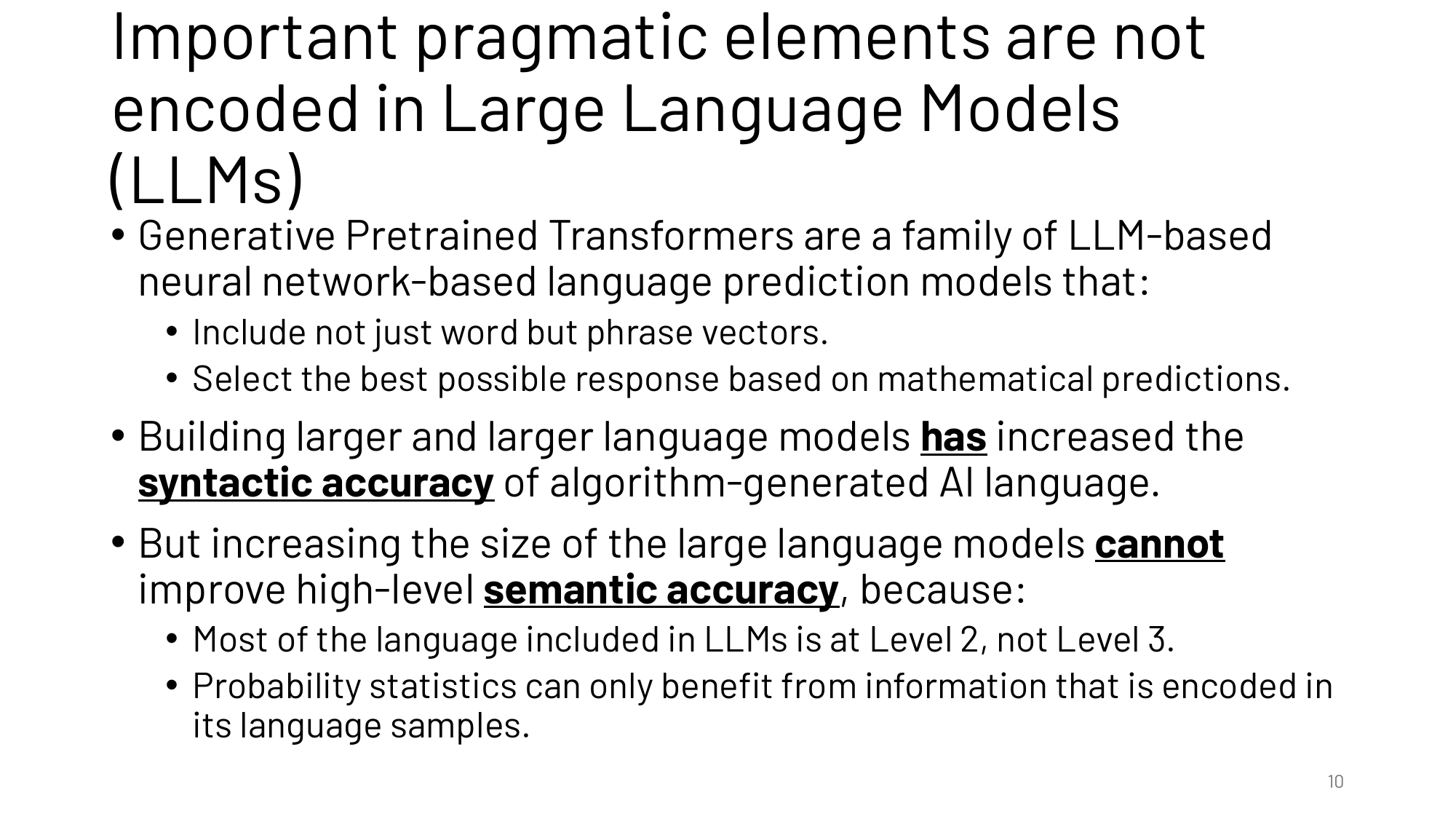

# Important pragmatic elements are not encoded in Large Language Models (LLMs)
Generative Pretrained Transformers are a family of LLM-based neural network-based language prediction models that:
Include not just word but phrase vectors.
Select the best possible response based on mathematical predictions.
Building larger and larger language models has increased the syntactic accuracy of algorithm-generated AI language.
But increasing the size of the large language models cannot improve high-level semantic accuracy, because:
Most of the language included in LLMs is at Level 2, not Level 3.
Probability statistics can only benefit from information that is encoded in its language samples.
10